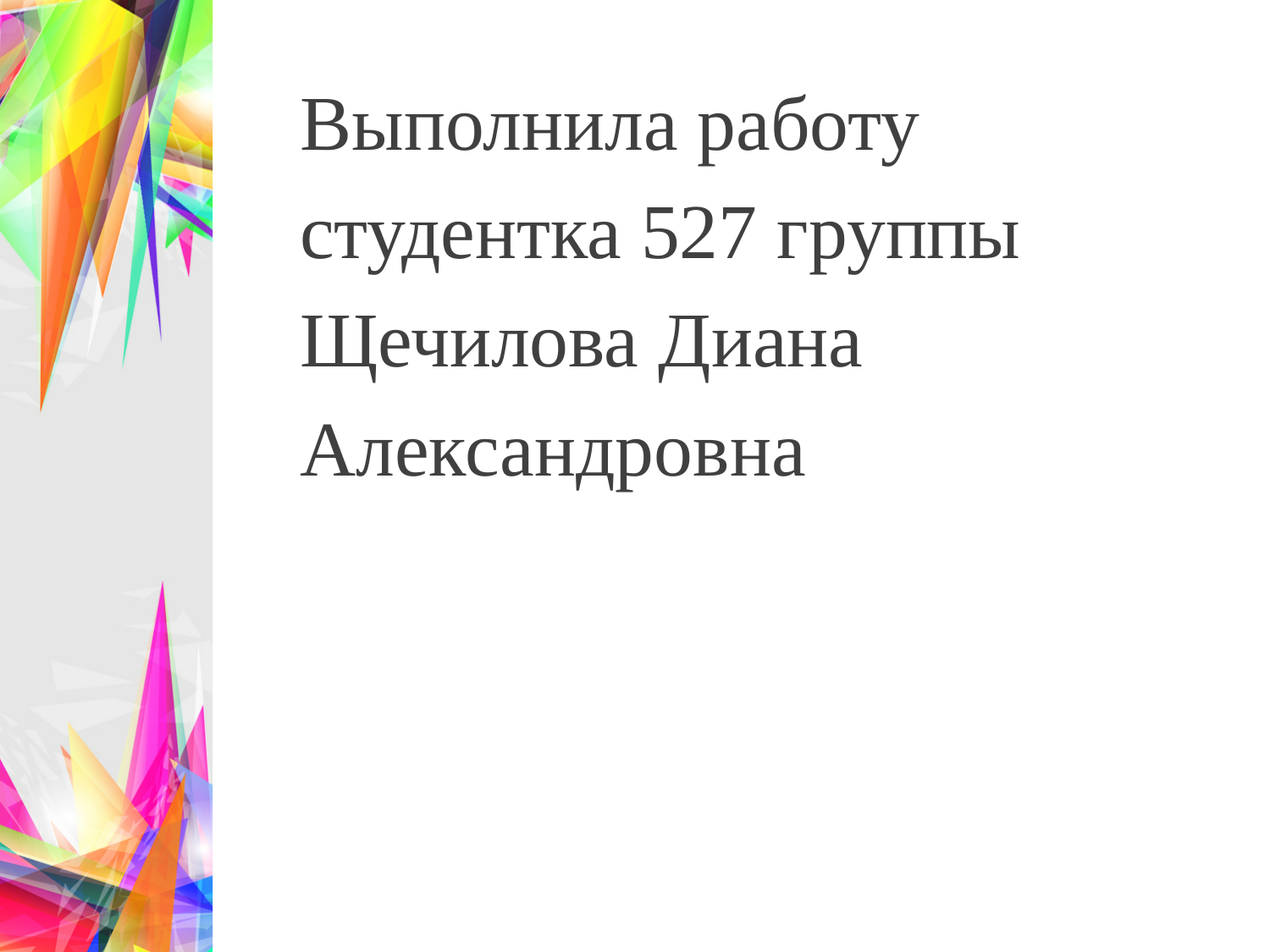

Выполнила работу
студентка 527 группы
Щечилова Диана
Александровна